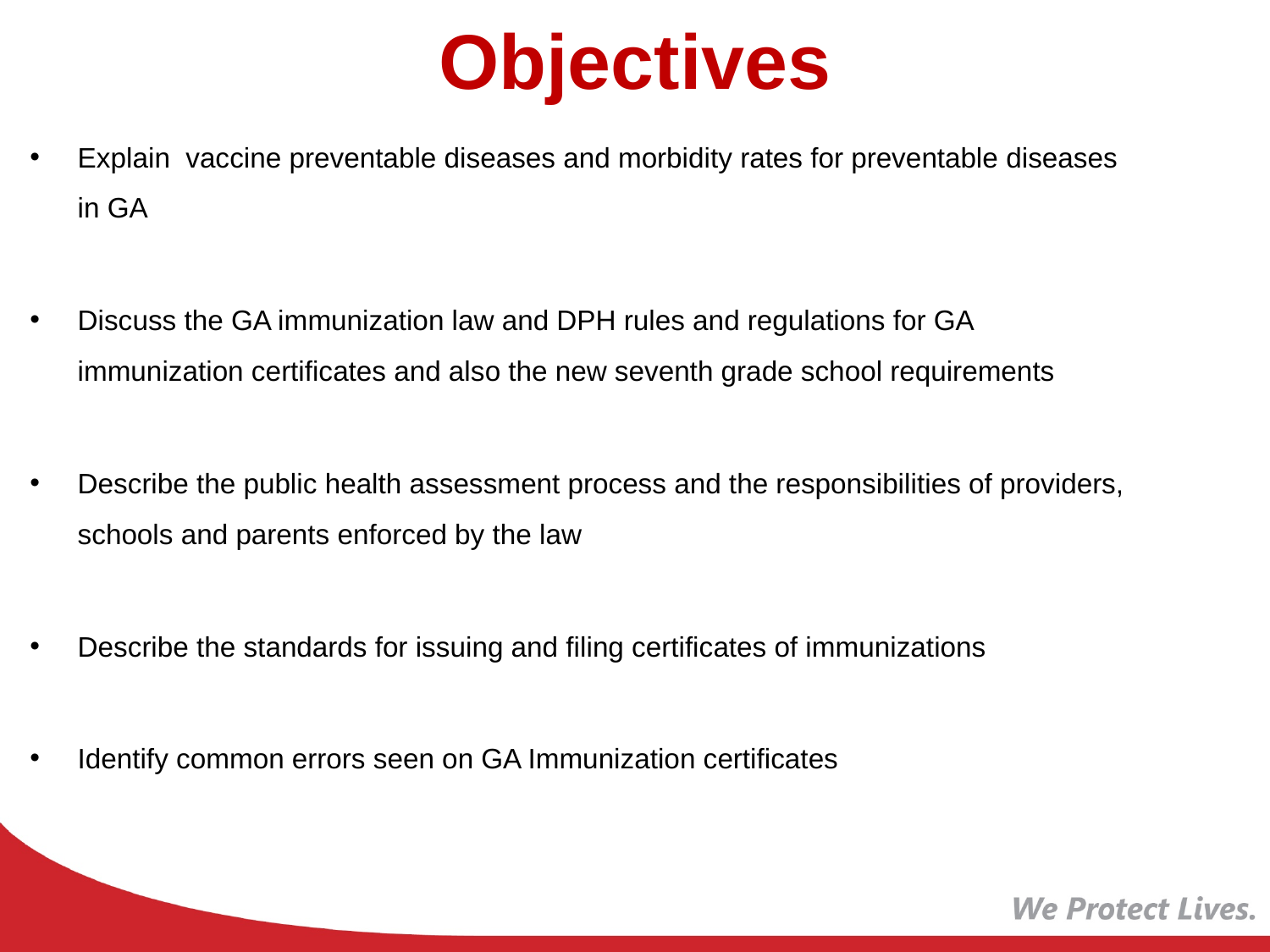

# Objectives
Explain  vaccine preventable diseases and morbidity rates for preventable diseases in GA

Discuss the GA immunization law and DPH rules and regulations for GA immunization certificates and also the new seventh grade school requirements

Describe the public health assessment process and the responsibilities of providers,  schools and parents enforced by the law

Describe the standards for issuing and filing certificates of immunizations

Identify common errors seen on GA Immunization certificates